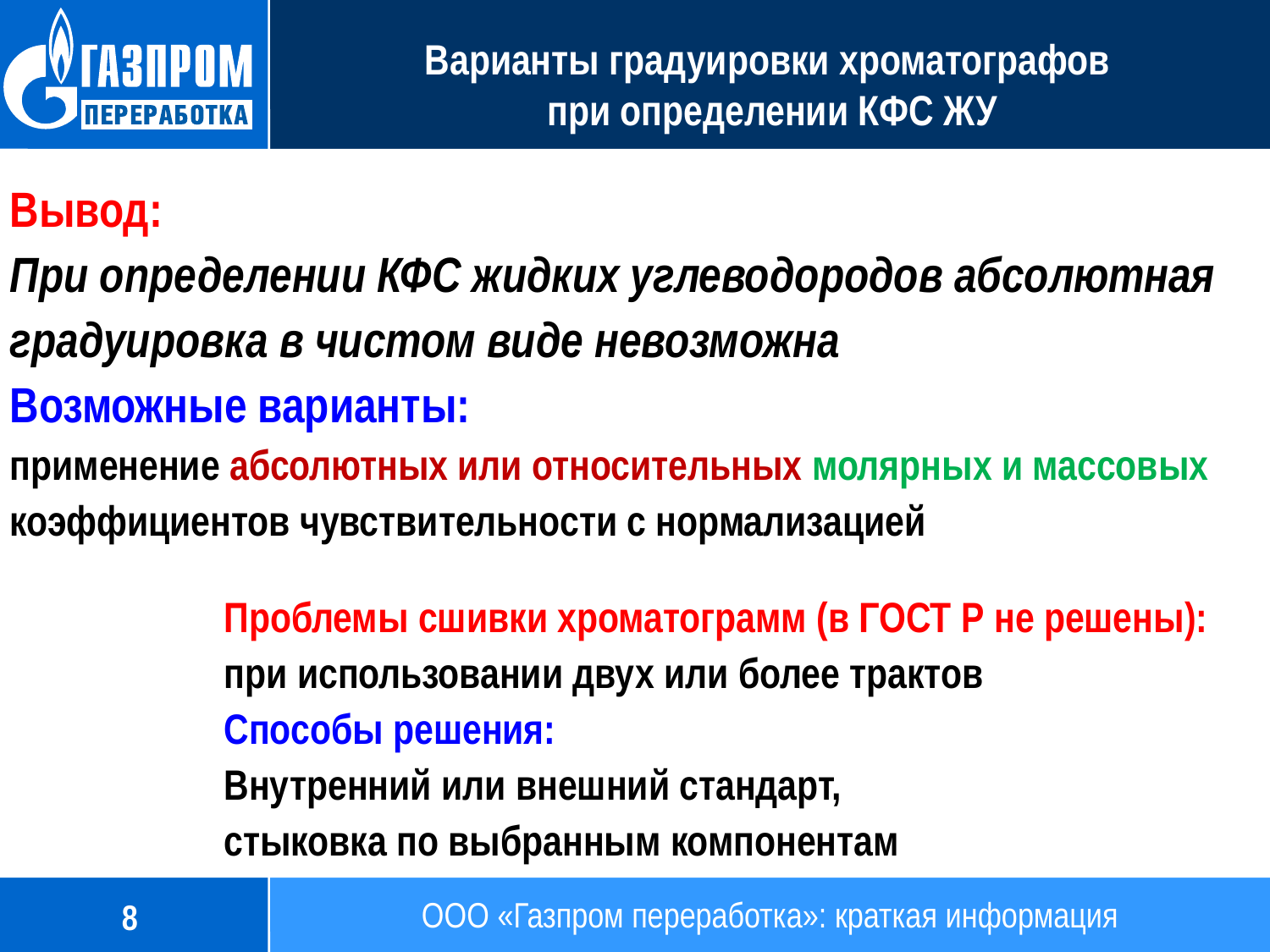

Варианты градуировки хроматографов
при определении КФС ЖУ
Вывод:
При определении КФС жидких углеводородов абсолютная градуировка в чистом виде невозможна
Возможные варианты:
применение абсолютных или относительных молярных и массовых коэффициентов чувствительности с нормализацией
Проблемы сшивки хроматограмм (в ГОСТ Р не решены):
при использовании двух или более трактов
Способы решения:
Внутренний или внешний стандарт,
стыковка по выбранным компонентам